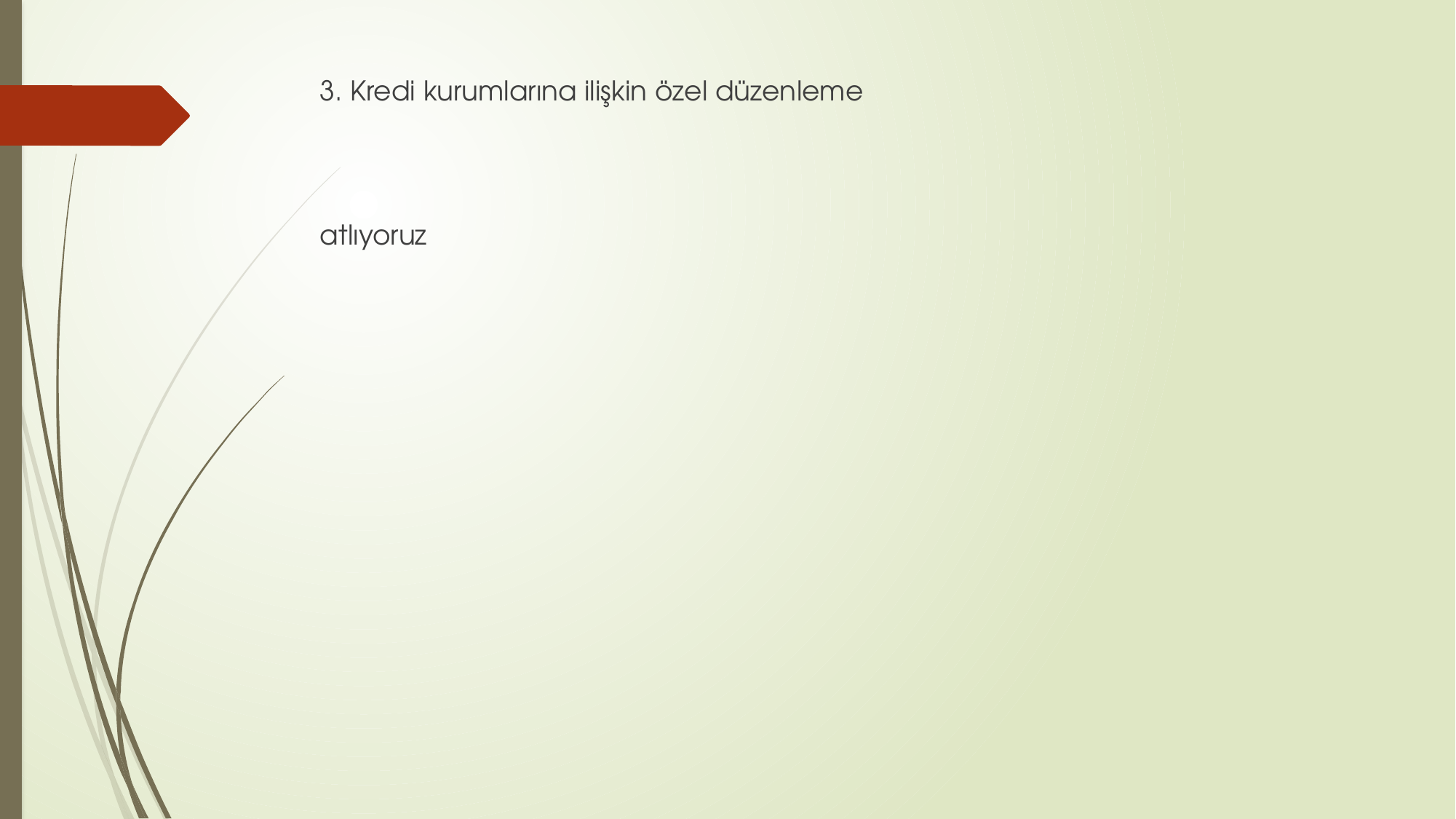

3. Kredi kurumlarına ilişkin özel düzenleme

atlıyoruz